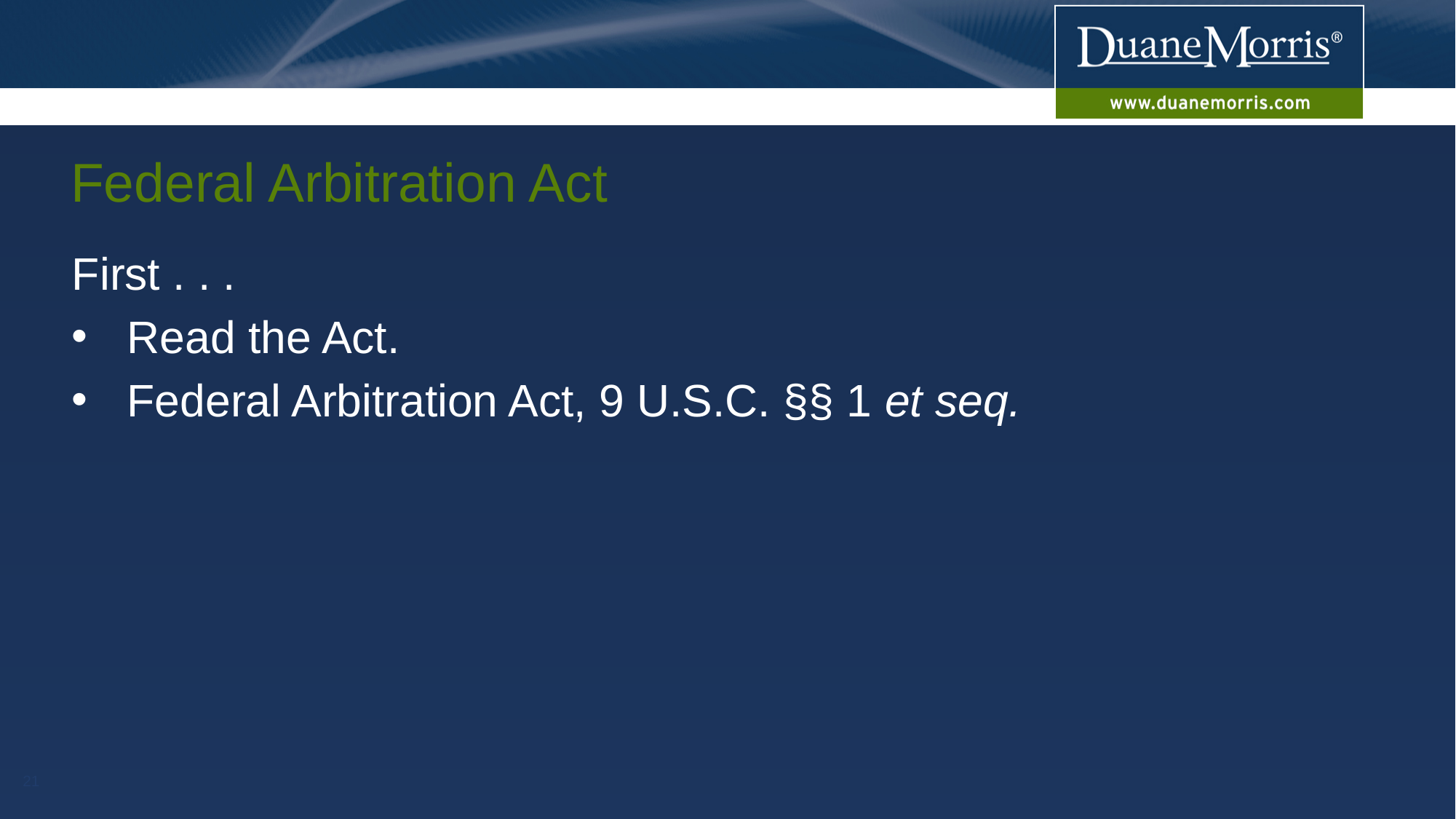

# Federal Arbitration Act
First . . .
Read the Act.
Federal Arbitration Act, 9 U.S.C. §§ 1 et seq.
21